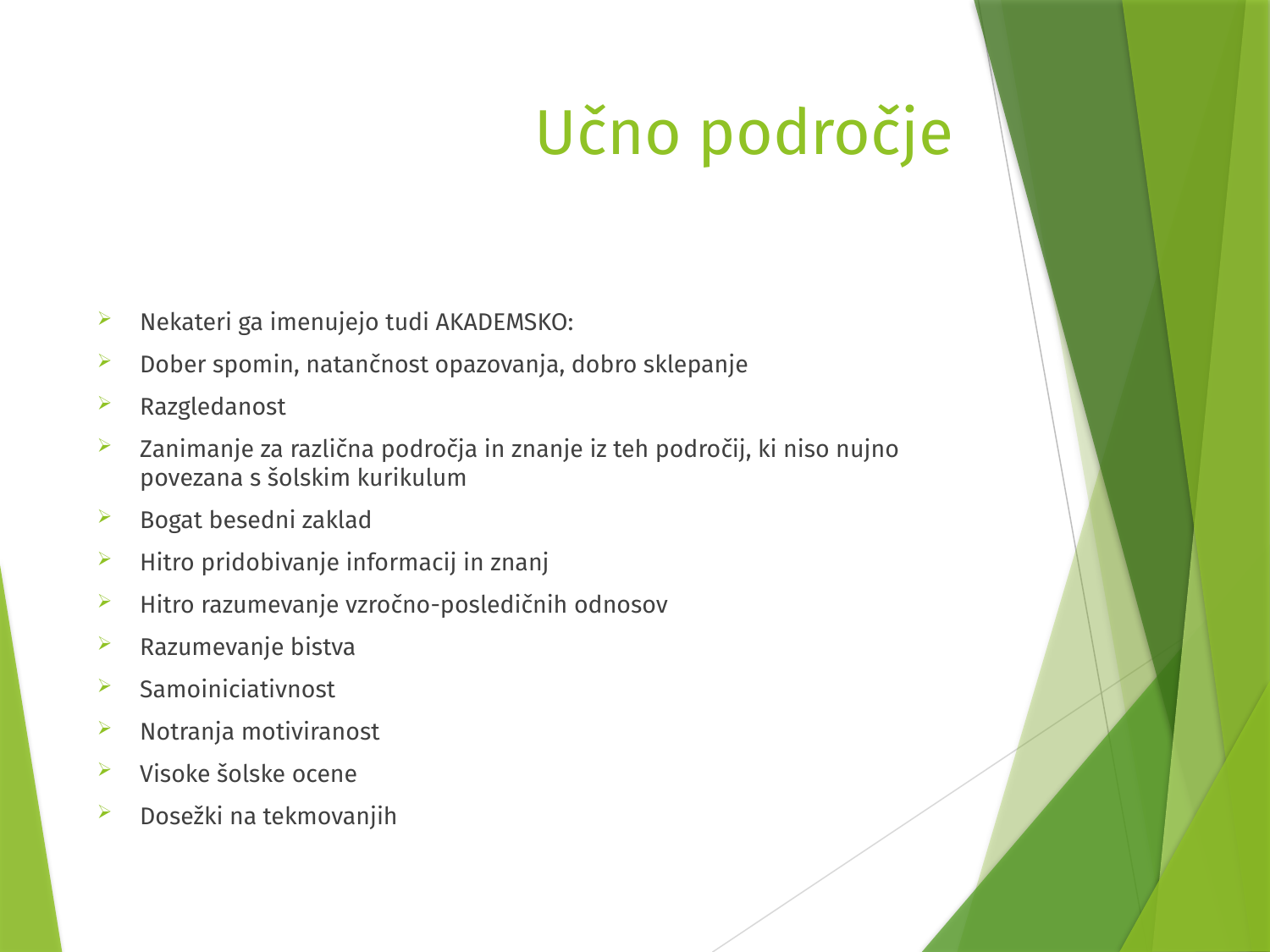

# Učno področje
Nekateri ga imenujejo tudi AKADEMSKO:
Dober spomin, natančnost opazovanja, dobro sklepanje
Razgledanost
Zanimanje za različna področja in znanje iz teh področij, ki niso nujno povezana s šolskim kurikulum
Bogat besedni zaklad
Hitro pridobivanje informacij in znanj
Hitro razumevanje vzročno-posledičnih odnosov
Razumevanje bistva
Samoiniciativnost
Notranja motiviranost
Visoke šolske ocene
Dosežki na tekmovanjih